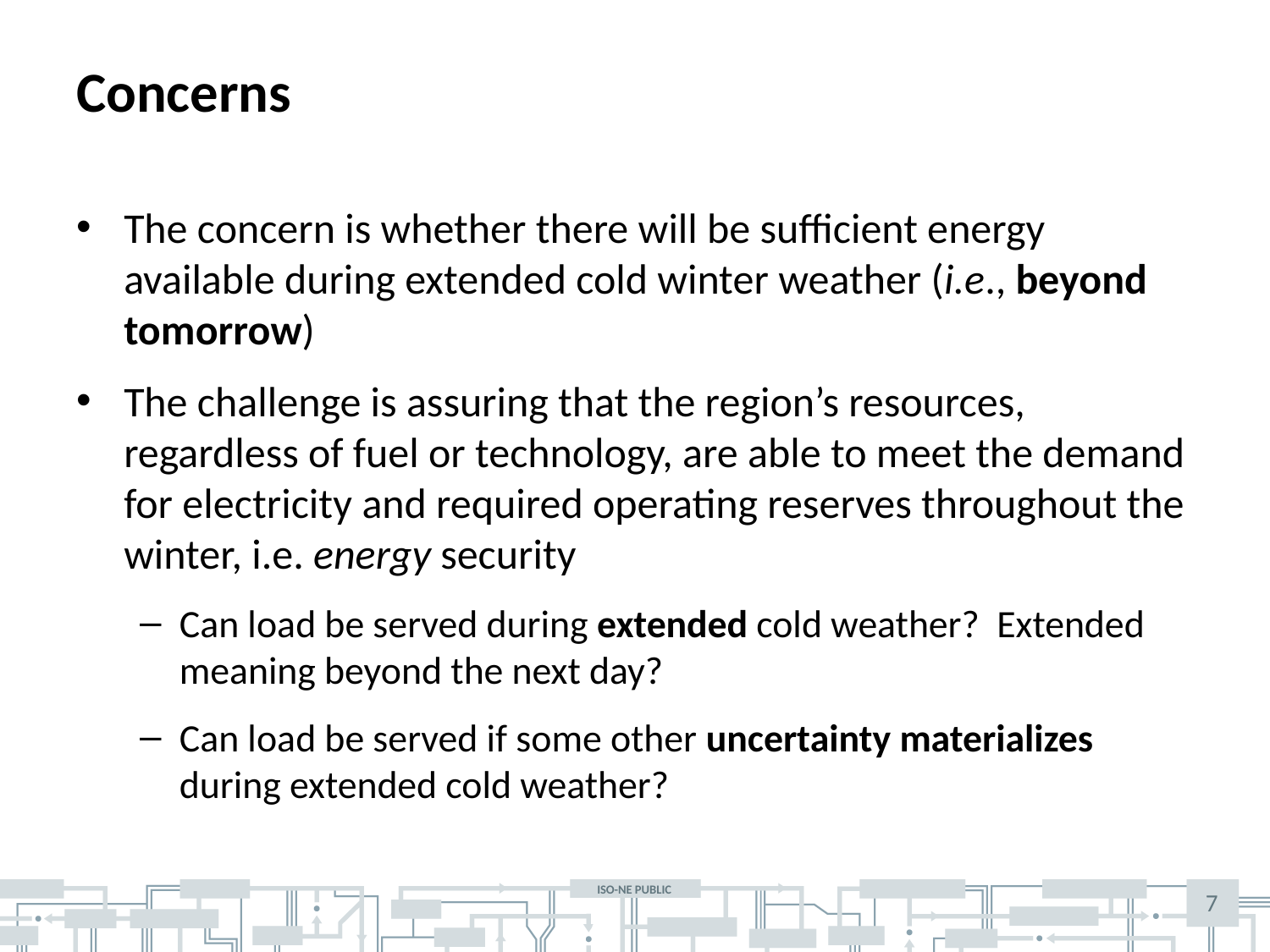

# Concerns
The concern is whether there will be sufficient energy available during extended cold winter weather (i.e., beyond tomorrow)
The challenge is assuring that the region’s resources, regardless of fuel or technology, are able to meet the demand for electricity and required operating reserves throughout the winter, i.e. energy security
Can load be served during extended cold weather?  Extended meaning beyond the next day?
Can load be served if some other uncertainty materializes during extended cold weather?

7